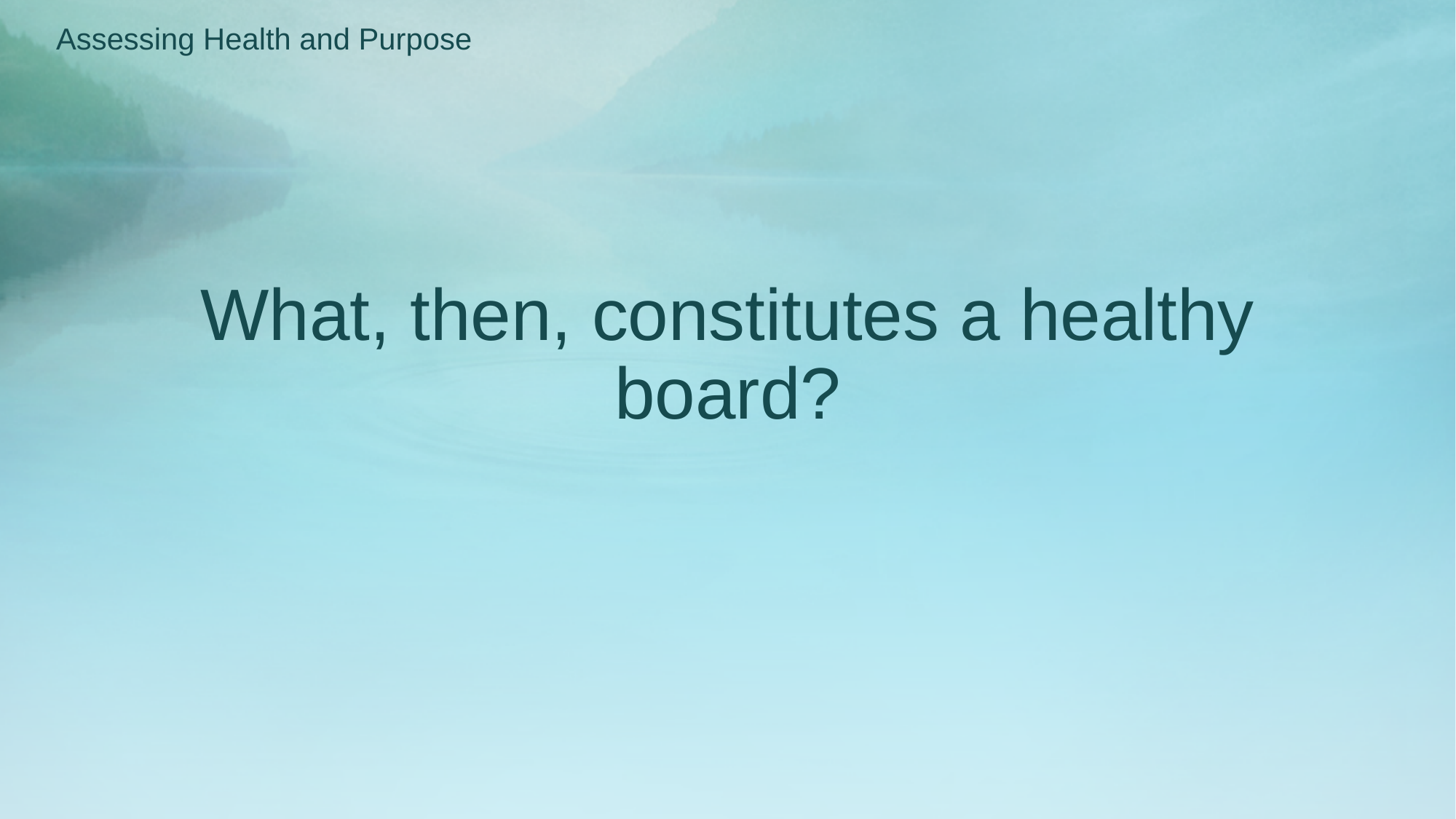

Assessing Health and Purpose
What, then, constitutes a healthy board?